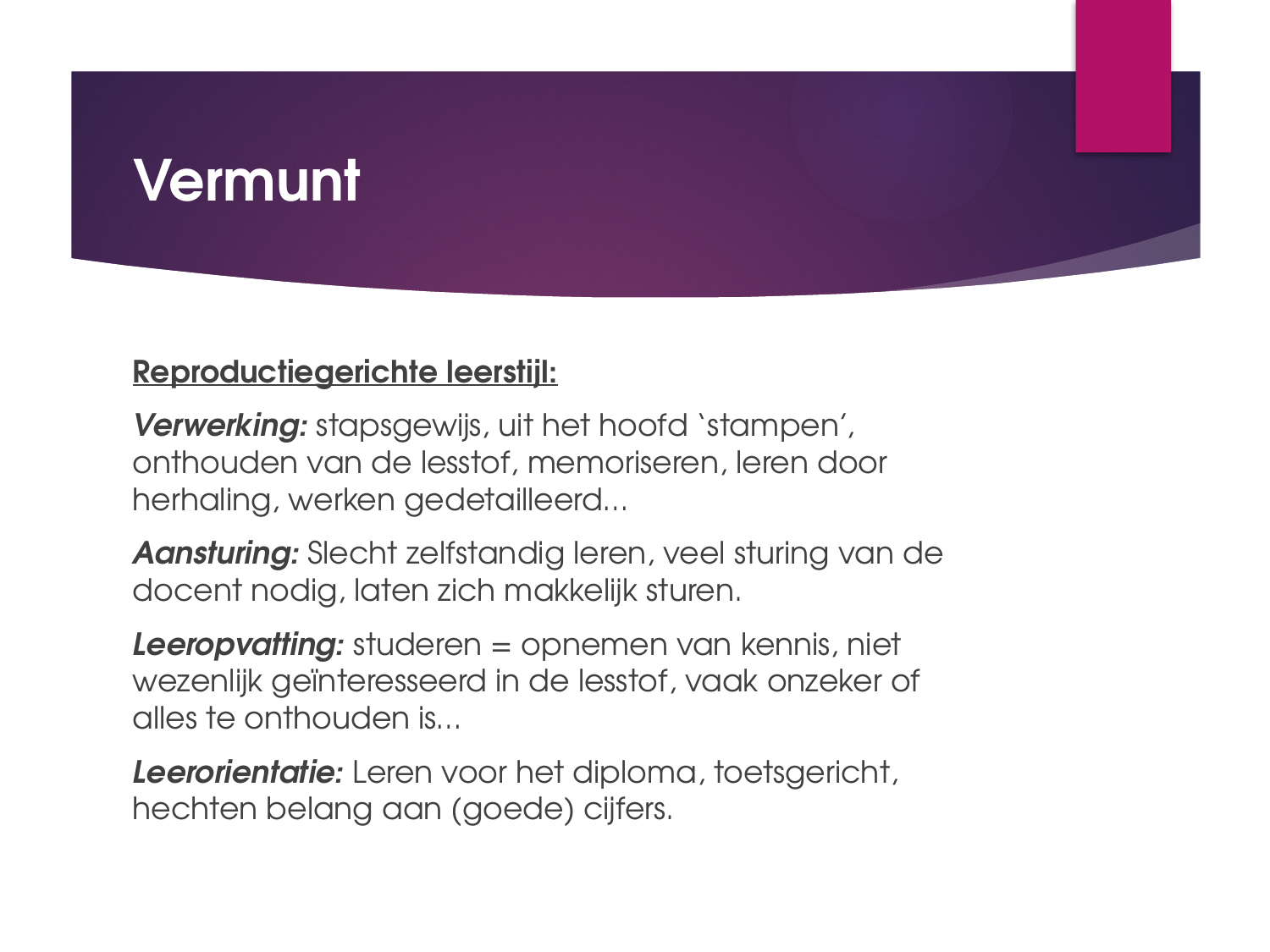

# Vermunt
Reproductiegerichte leerstijl:
Verwerking: stapsgewijs, uit het hoofd ‘stampen’, onthouden van de lesstof, memoriseren, leren door herhaling, werken gedetailleerd…
Aansturing: Slecht zelfstandig leren, veel sturing van de docent nodig, laten zich makkelijk sturen.
Leeropvatting: studeren = opnemen van kennis, niet wezenlijk geïnteresseerd in de lesstof, vaak onzeker of alles te onthouden is…
Leerorientatie: Leren voor het diploma, toetsgericht, hechten belang aan (goede) cijfers.